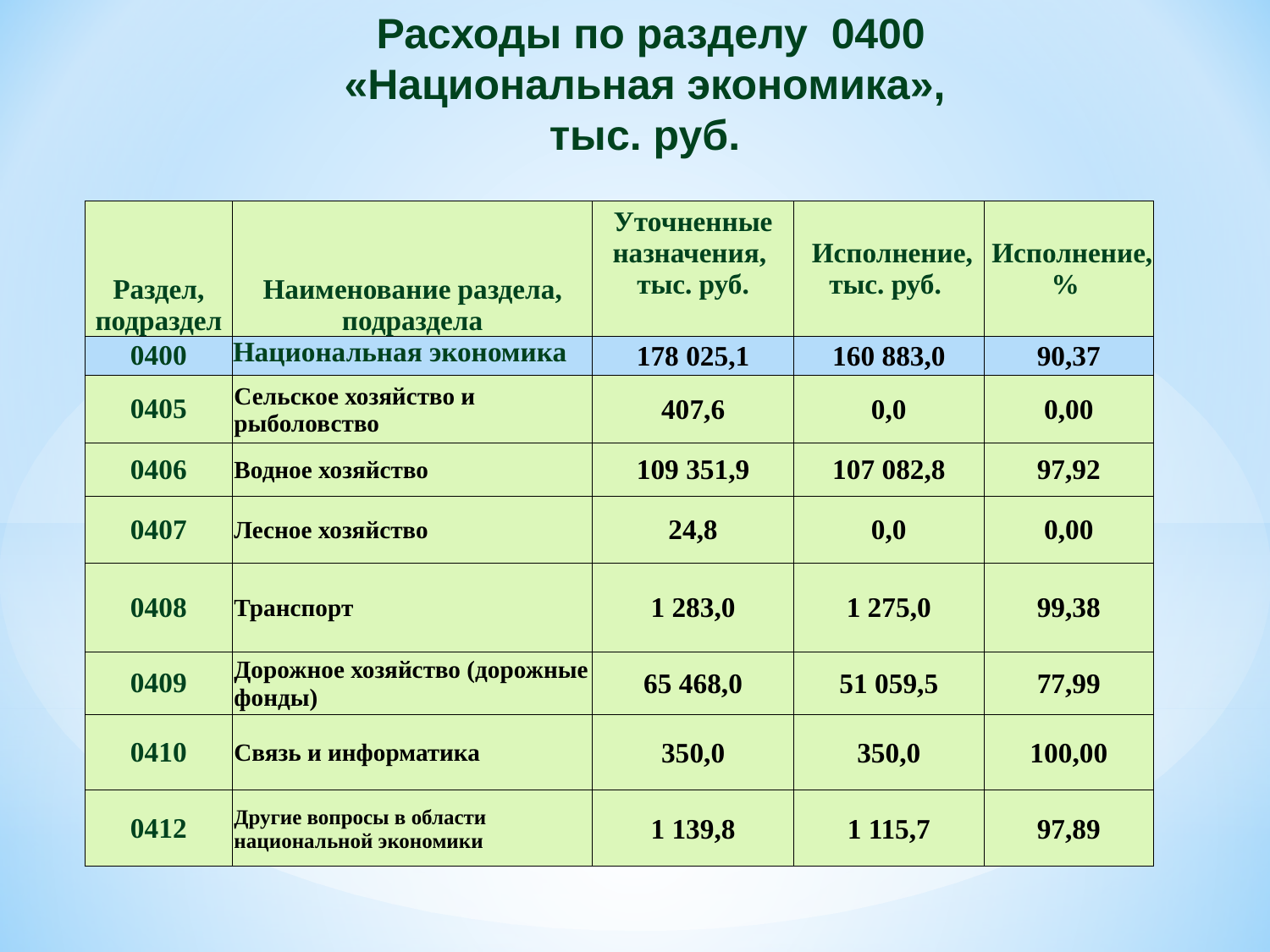

Расходы по разделу  0400 «Национальная экономика»,
тыс. руб.
| Раздел, подраздел | Наименование раздела, подраздела | Уточненные назначения, тыс. руб. | Исполнение, тыс. руб. | Исполнение, % |
| --- | --- | --- | --- | --- |
| 0400 | Национальная экономика | 178 025,1 | 160 883,0 | 90,37 |
| 0405 | Сельское хозяйство и рыболовство | 407,6 | 0,0 | 0,00 |
| 0406 | Водное хозяйство | 109 351,9 | 107 082,8 | 97,92 |
| 0407 | Лесное хозяйство | 24,8 | 0,0 | 0,00 |
| 0408 | Транспорт | 1 283,0 | 1 275,0 | 99,38 |
| 0409 | Дорожное хозяйство (дорожные фонды) | 65 468,0 | 51 059,5 | 77,99 |
| 0410 | Связь и информатика | 350,0 | 350,0 | 100,00 |
| 0412 | Другие вопросы в области национальной экономики | 1 139,8 | 1 115,7 | 97,89 |